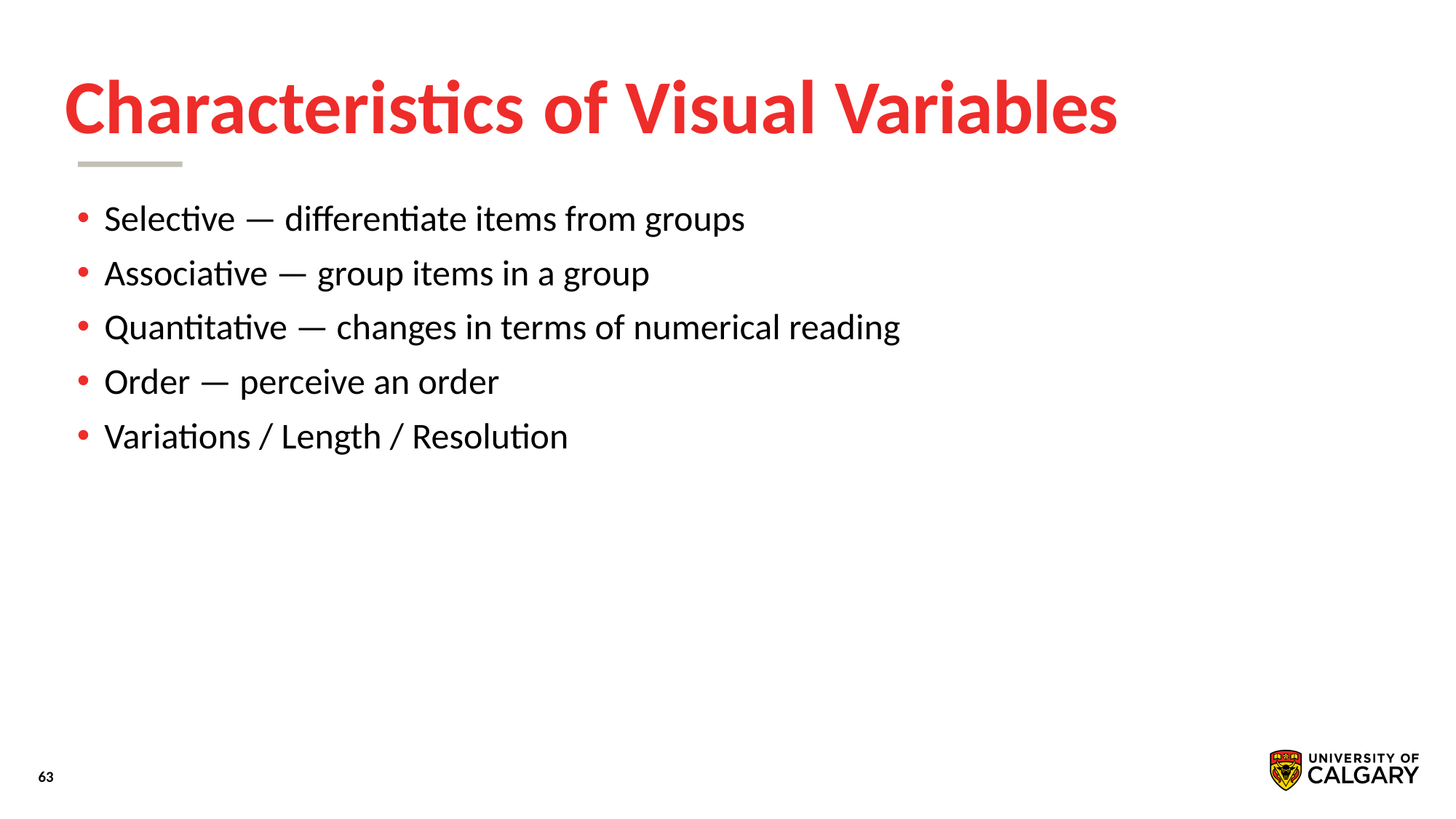

# Characteristics of Visual Variables
Selective — differentiate items from groups
Associative — group items in a group
Quantitative — changes in terms of numerical reading
Order — perceive an order
Variations / Length / Resolution